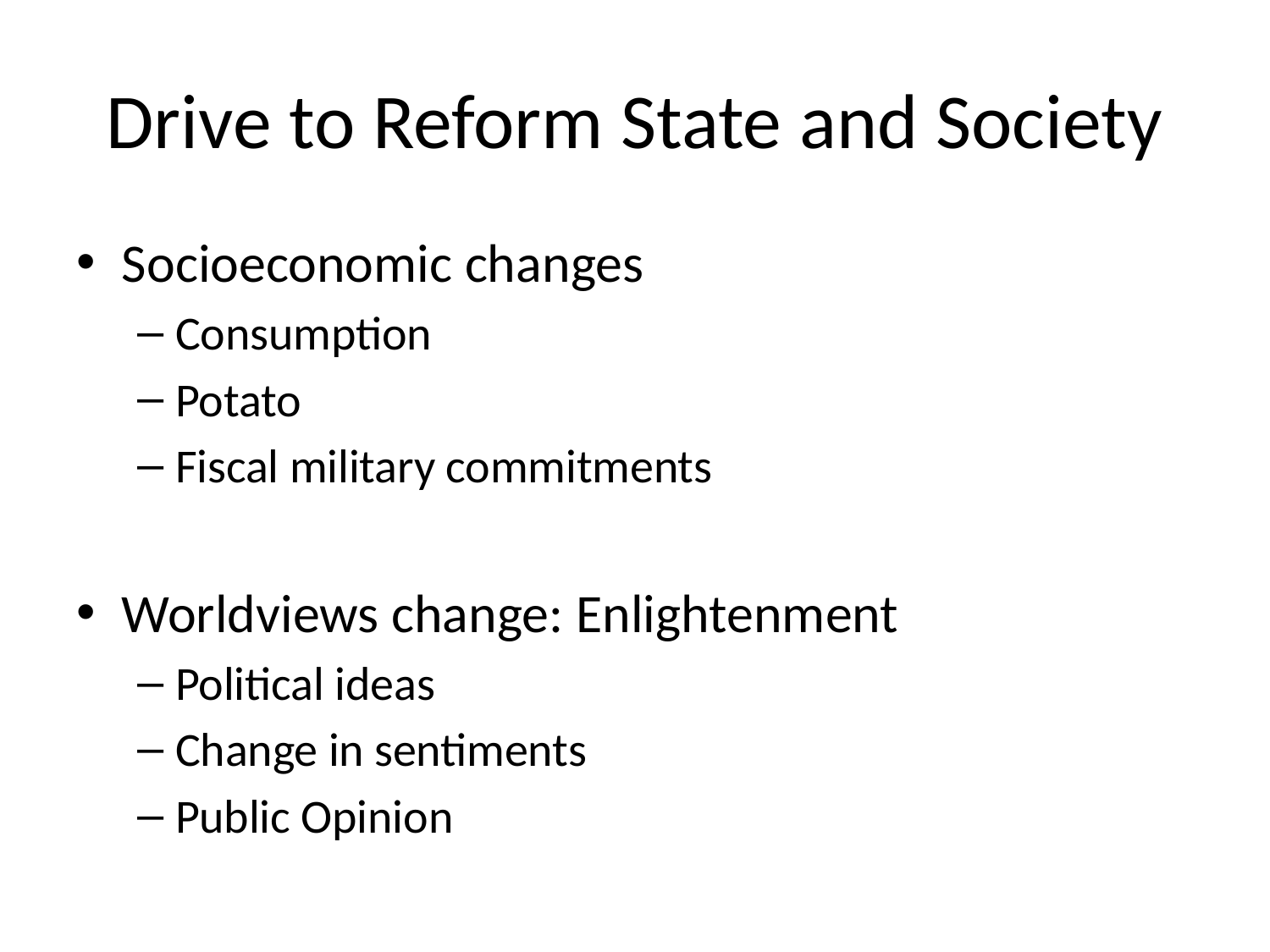

# Drive to Reform State and Society
Socioeconomic changes
Consumption
Potato
Fiscal military commitments

Worldviews change: Enlightenment
Political ideas
Change in sentiments
Public Opinion